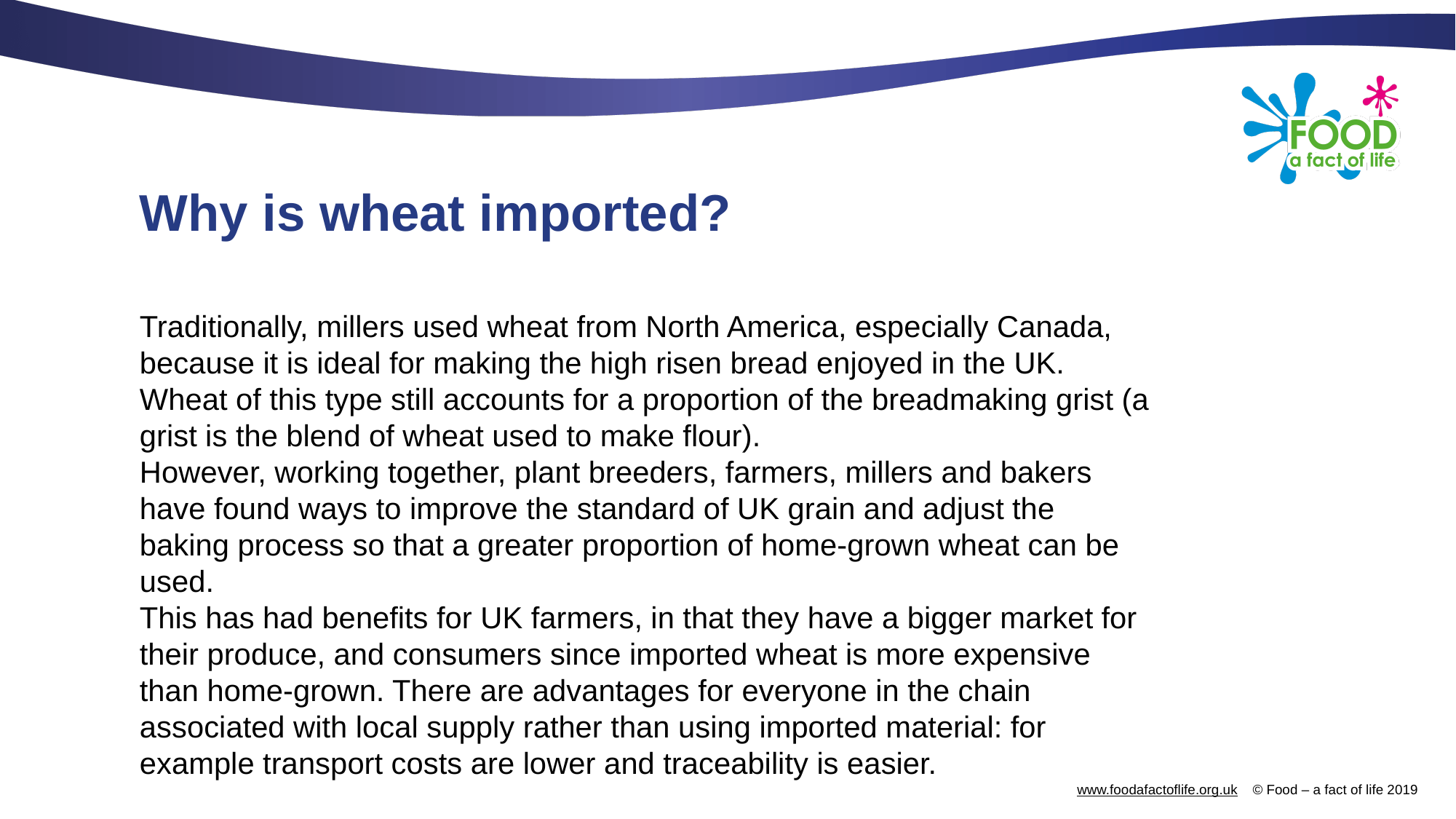

# Why is wheat imported?
Traditionally, millers used wheat from North America, especially Canada, because it is ideal for making the high risen bread enjoyed in the UK.
Wheat of this type still accounts for a proportion of the breadmaking grist (a grist is the blend of wheat used to make flour).
However, working together, plant breeders, farmers, millers and bakers have found ways to improve the standard of UK grain and adjust the baking process so that a greater proportion of home-grown wheat can be used.
This has had benefits for UK farmers, in that they have a bigger market for their produce, and consumers since imported wheat is more expensive than home-grown. There are advantages for everyone in the chain associated with local supply rather than using imported material: for example transport costs are lower and traceability is easier.